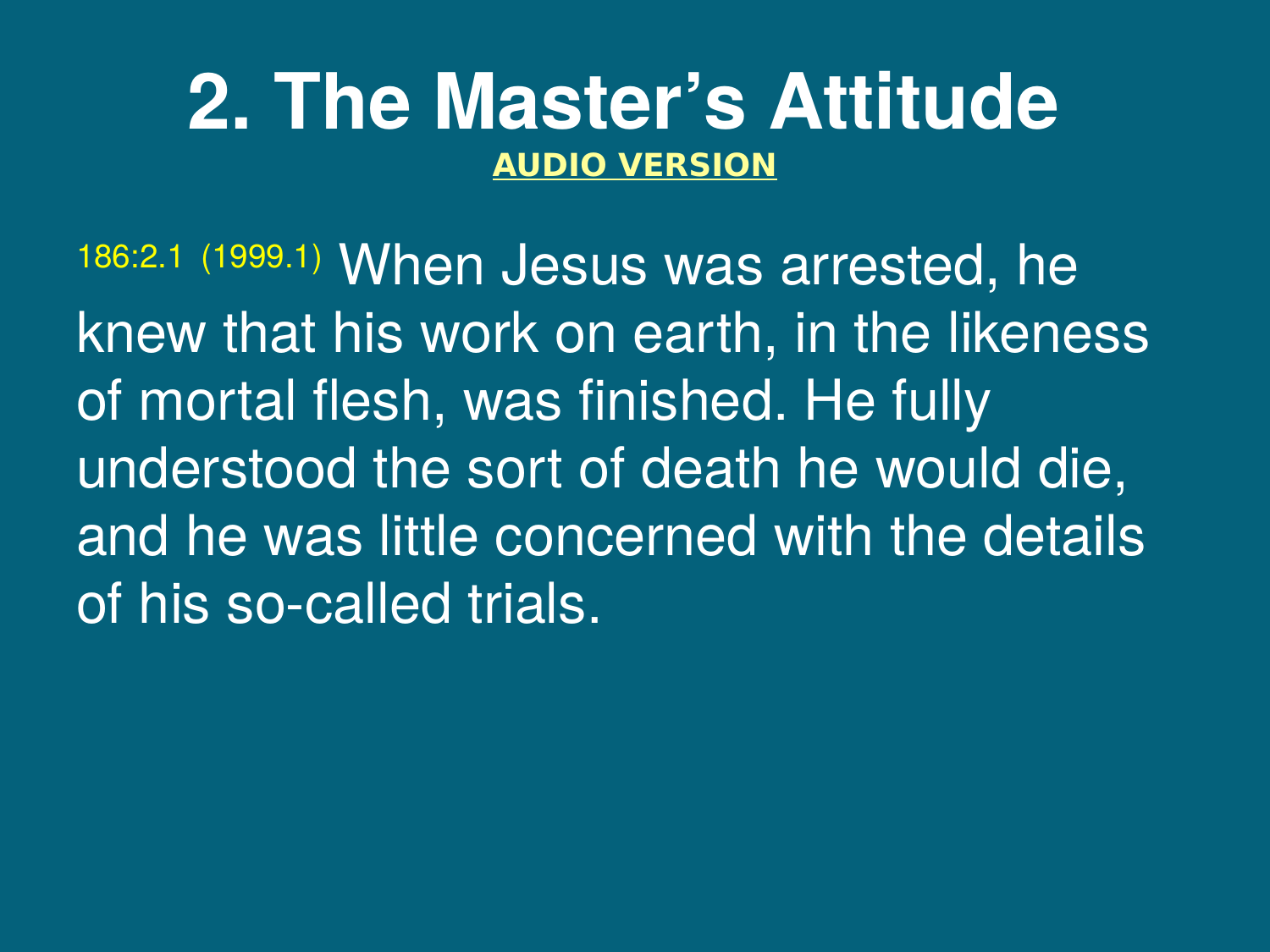

# 2. The Master’s Attitude  AUDIO VERSION
186:2.1 (1999.1) When Jesus was arrested, he knew that his work on earth, in the likeness of mortal flesh, was finished. He fully understood the sort of death he would die, and he was little concerned with the details of his so-called trials.